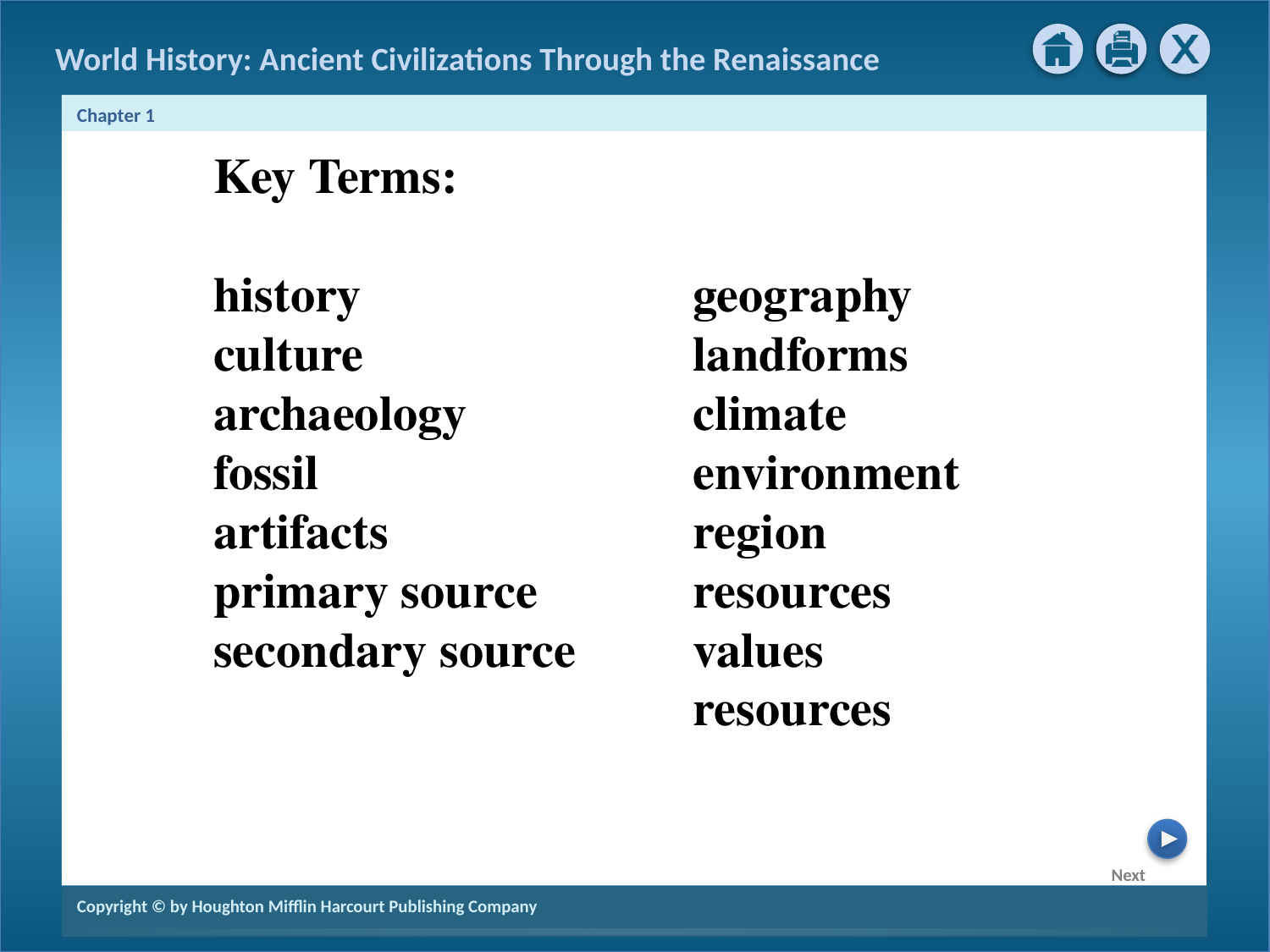

Key Terms:

history
culture
archaeology
fossil
artifacts
primary source
secondary source

geography
landforms
climate
environment
region
resources
values
resources